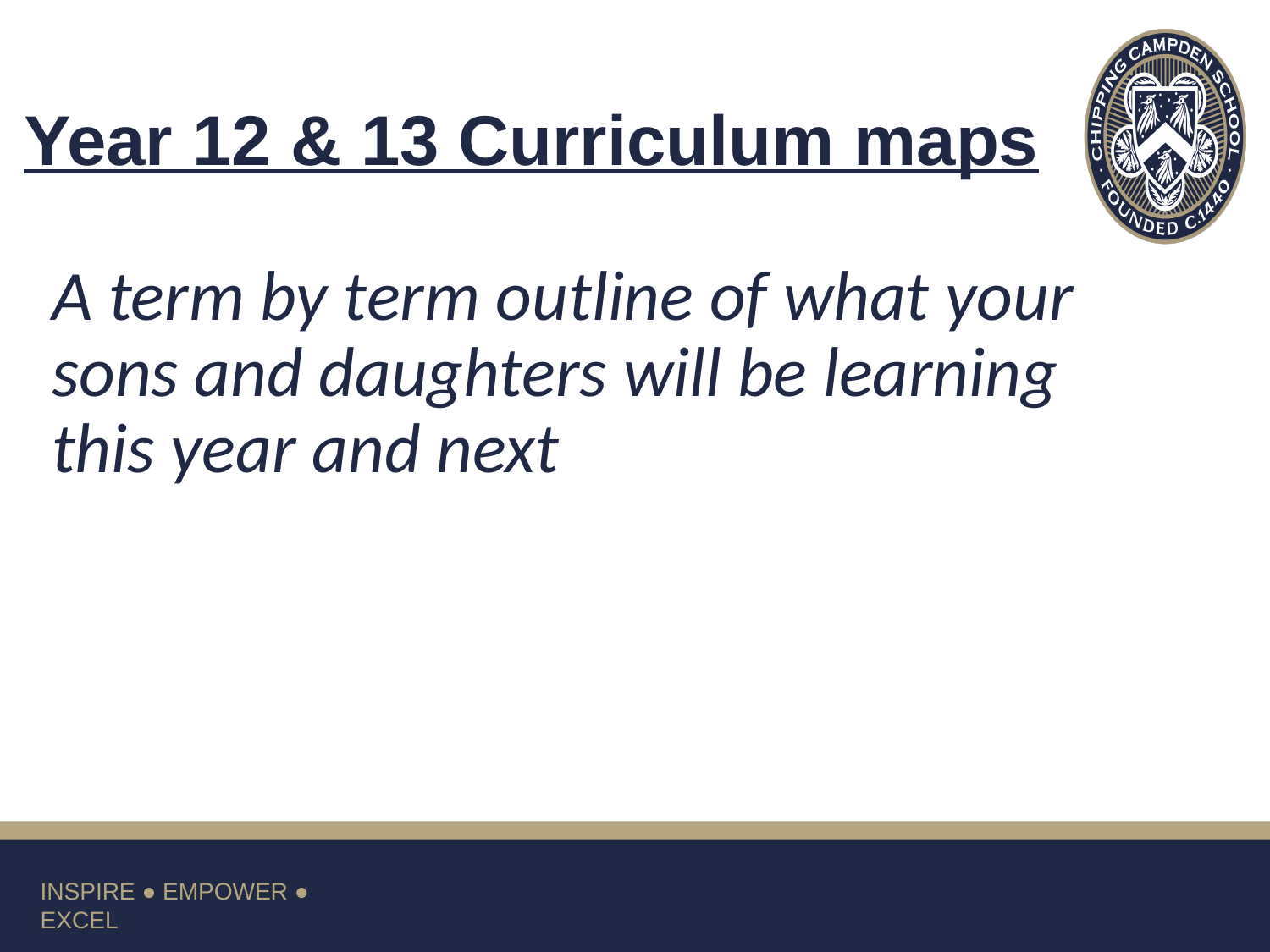

# Year 12 & 13 Curriculum maps
A term by term outline of what your sons and daughters will be learning this year and next